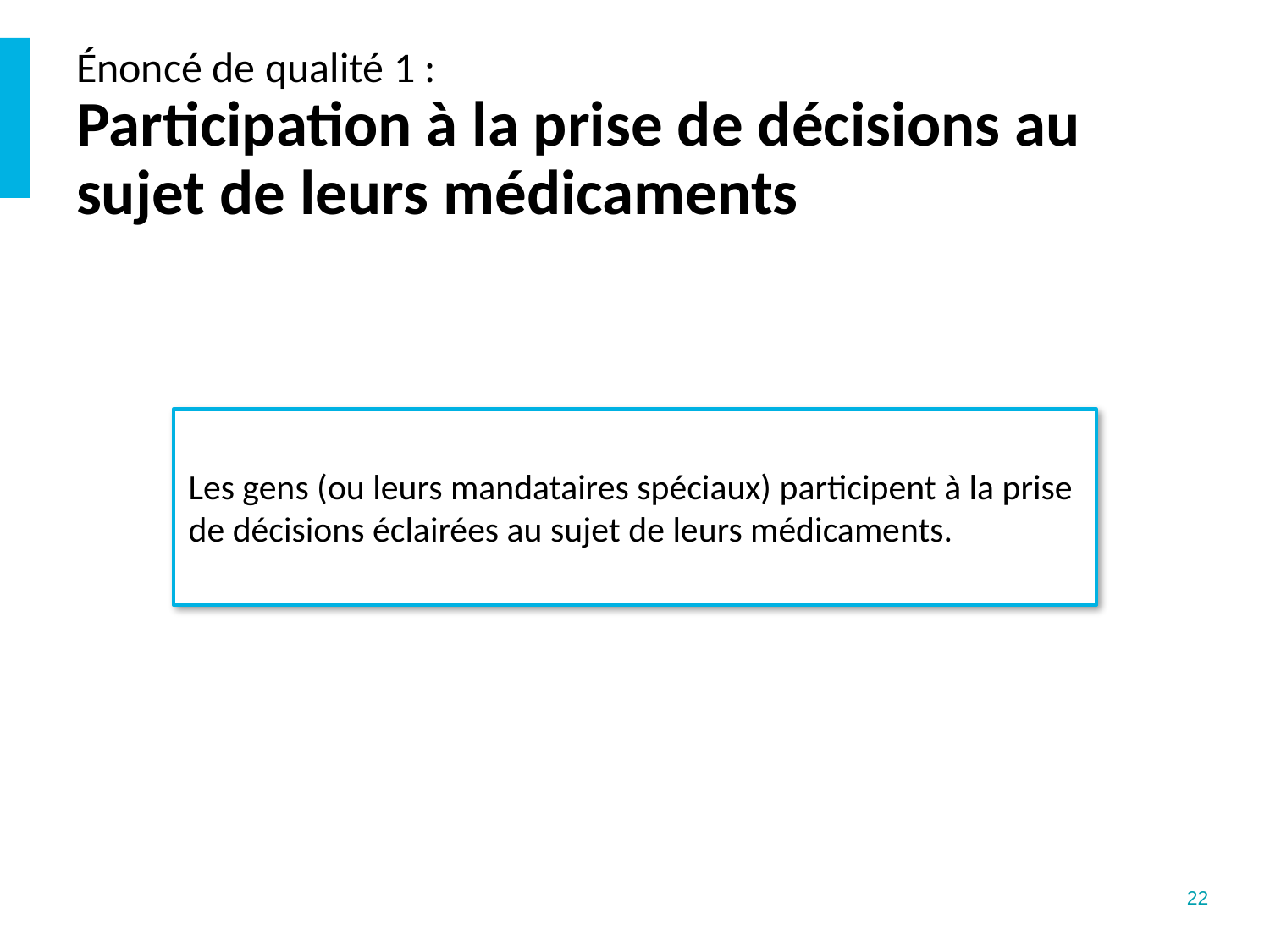

# Énoncé de qualité 1 : Participation à la prise de décisions au sujet de leurs médicaments
Les gens (ou leurs mandataires spéciaux) participent à la prise de décisions éclairées au sujet de leurs médicaments.